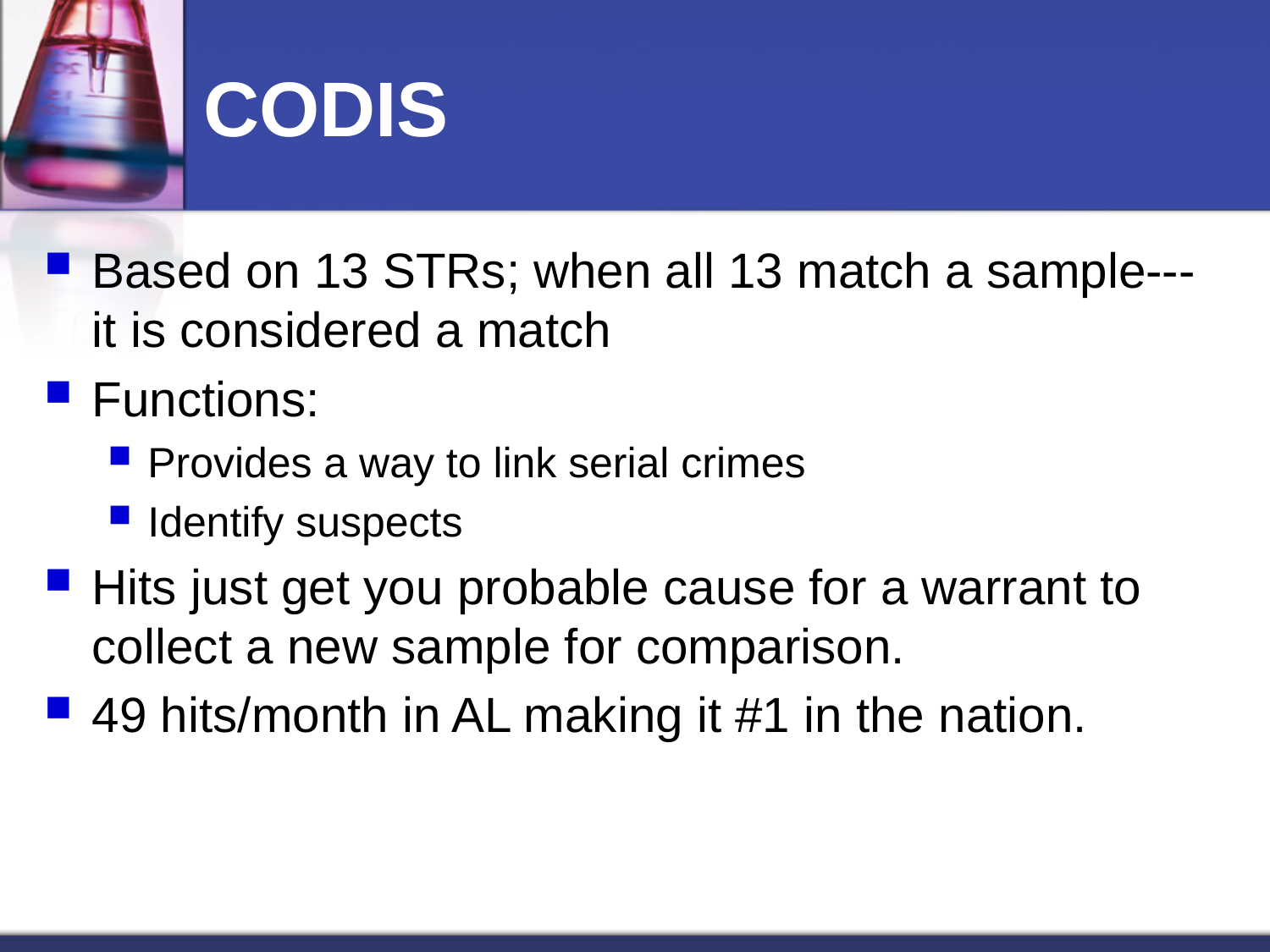

# CODIS
Based on 13 STRs; when all 13 match a sample---it is considered a match
Functions:
Provides a way to link serial crimes
Identify suspects
Hits just get you probable cause for a warrant to collect a new sample for comparison.
49 hits/month in AL making it #1 in the nation.